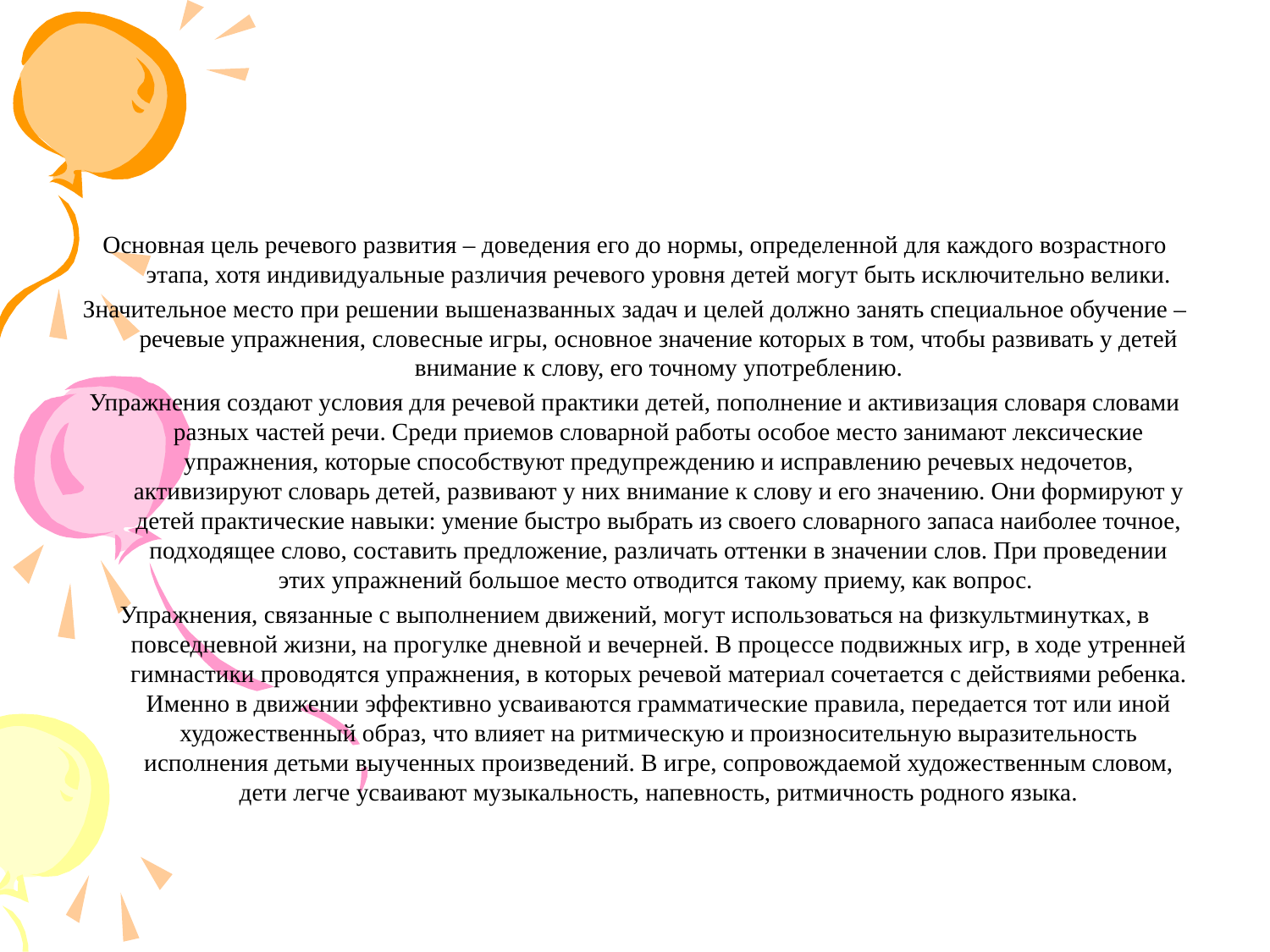

#
Основная цель речевого развития – доведения его до нормы, определенной для каждого возрастного этапа, хотя индивидуальные различия речевого уровня детей могут быть исключительно велики.
Значительное место при решении вышеназванных задач и целей должно занять специальное обучение – речевые упражнения, словесные игры, основное значение которых в том, чтобы развивать у детей внимание к слову, его точному употреблению.
Упражнения создают условия для речевой практики детей, пополнение и активизация словаря словами разных частей речи. Среди приемов словарной работы особое место занимают лексические упражнения, которые способствуют предупреждению и исправлению речевых недочетов, активизируют словарь детей, развивают у них внимание к слову и его значению. Они формируют у детей практические навыки: умение быстро выбрать из своего словарного запаса наиболее точное, подходящее слово, составить предложение, различать оттенки в значении слов. При проведении этих упражнений большое место отводится такому приему, как вопрос.
Упражнения, связанные с выполнением движений, могут использоваться на физкультминутках, в повседневной жизни, на прогулке дневной и вечерней. В процессе подвижных игр, в ходе утренней гимнастики проводятся упражнения, в которых речевой материал сочетается с действиями ребенка. Именно в движении эффективно усваиваются грамматические правила, передается тот или иной художественный образ, что влияет на ритмическую и произносительную выразительность исполнения детьми выученных произведений. В игре, сопровождаемой художественным словом, дети легче усваивают музыкальность, напевность, ритмичность родного языка.